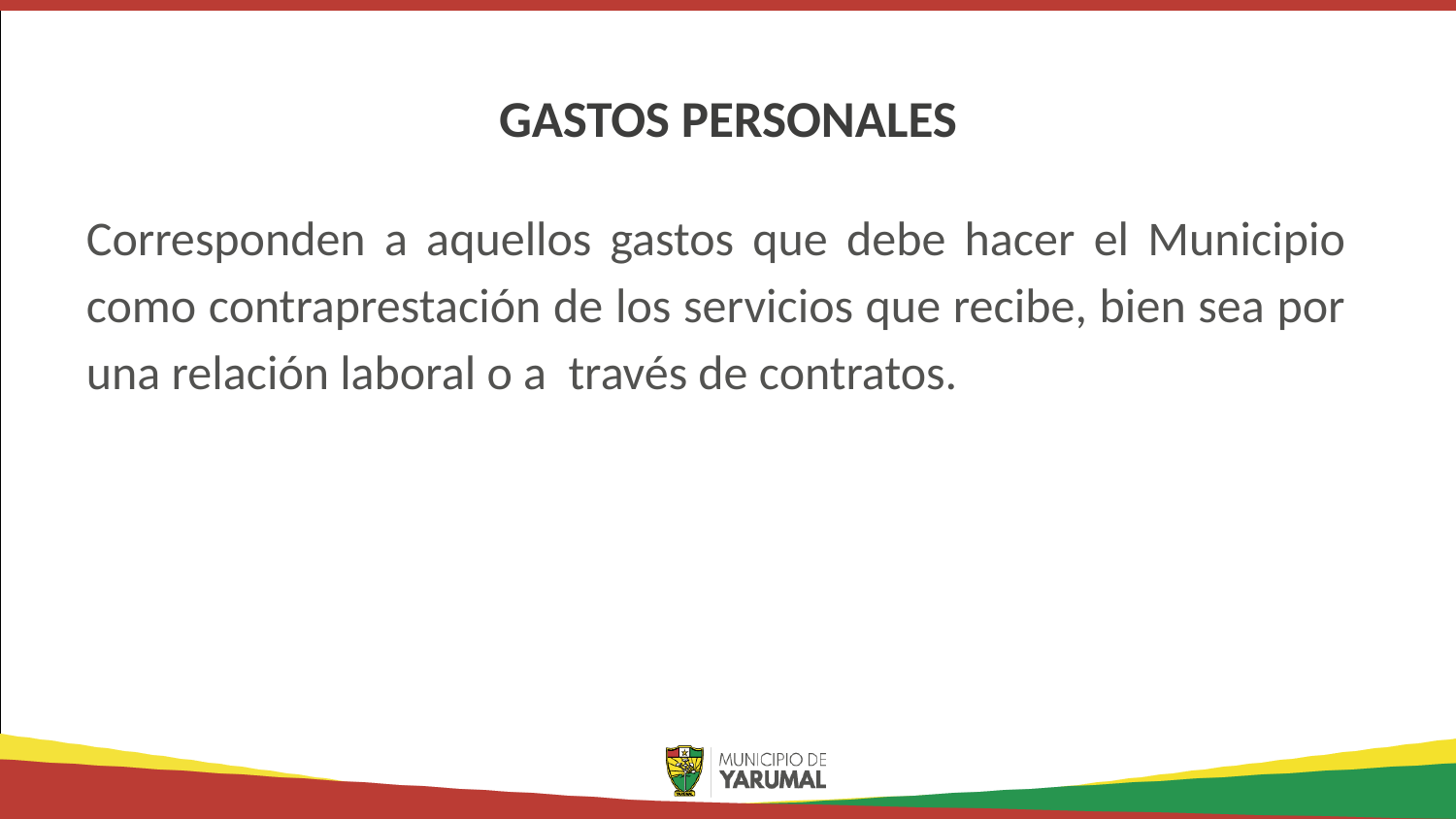

# GASTOS PERSONALES
Corresponden a aquellos gastos que debe hacer el Municipio como contraprestación de los servicios que recibe, bien sea por una relación laboral o a  través de contratos.